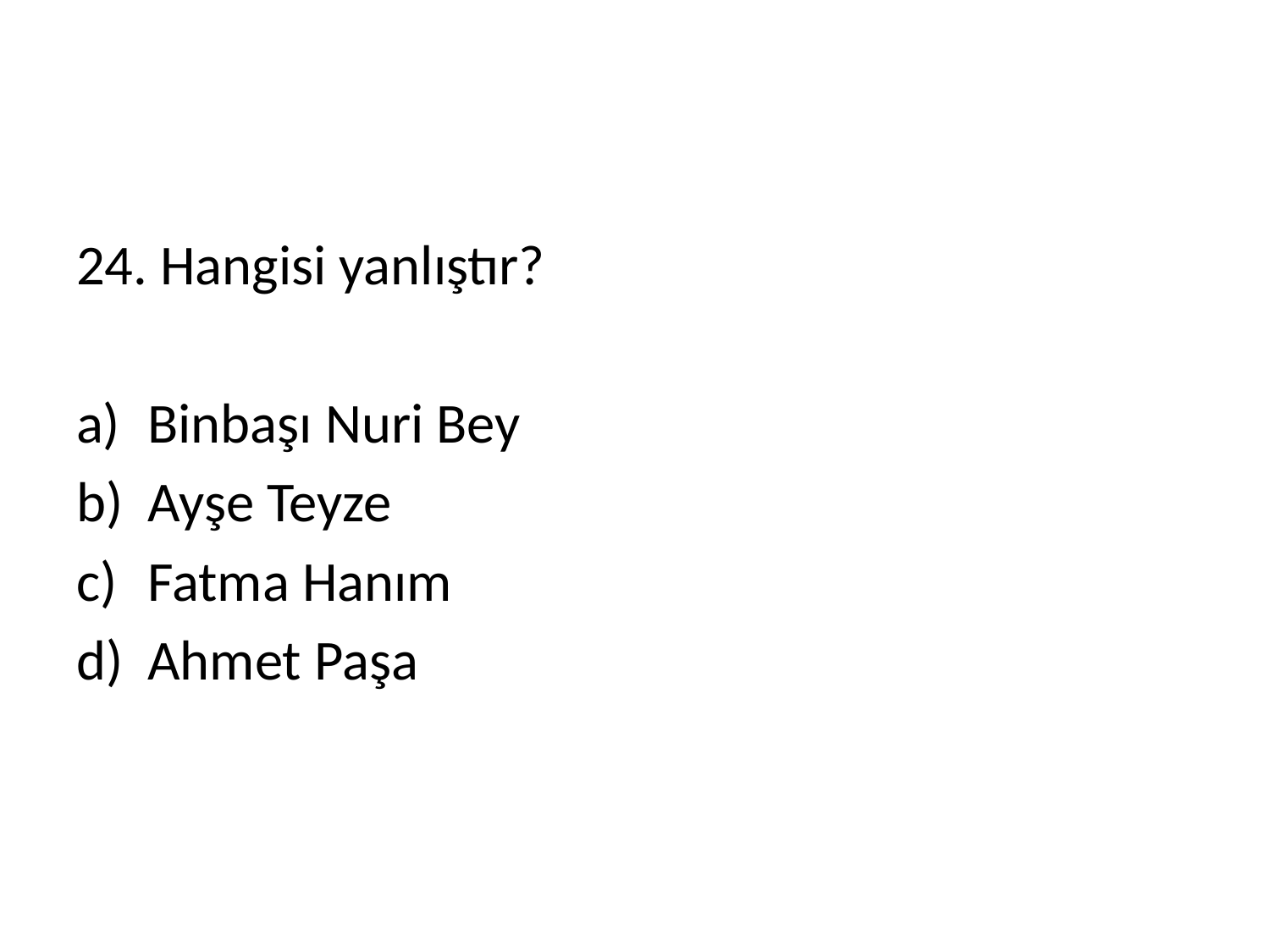

#
24. Hangisi yanlıştır?

Binbaşı Nuri Bey
Ayşe Teyze
Fatma Hanım
Ahmet Paşa